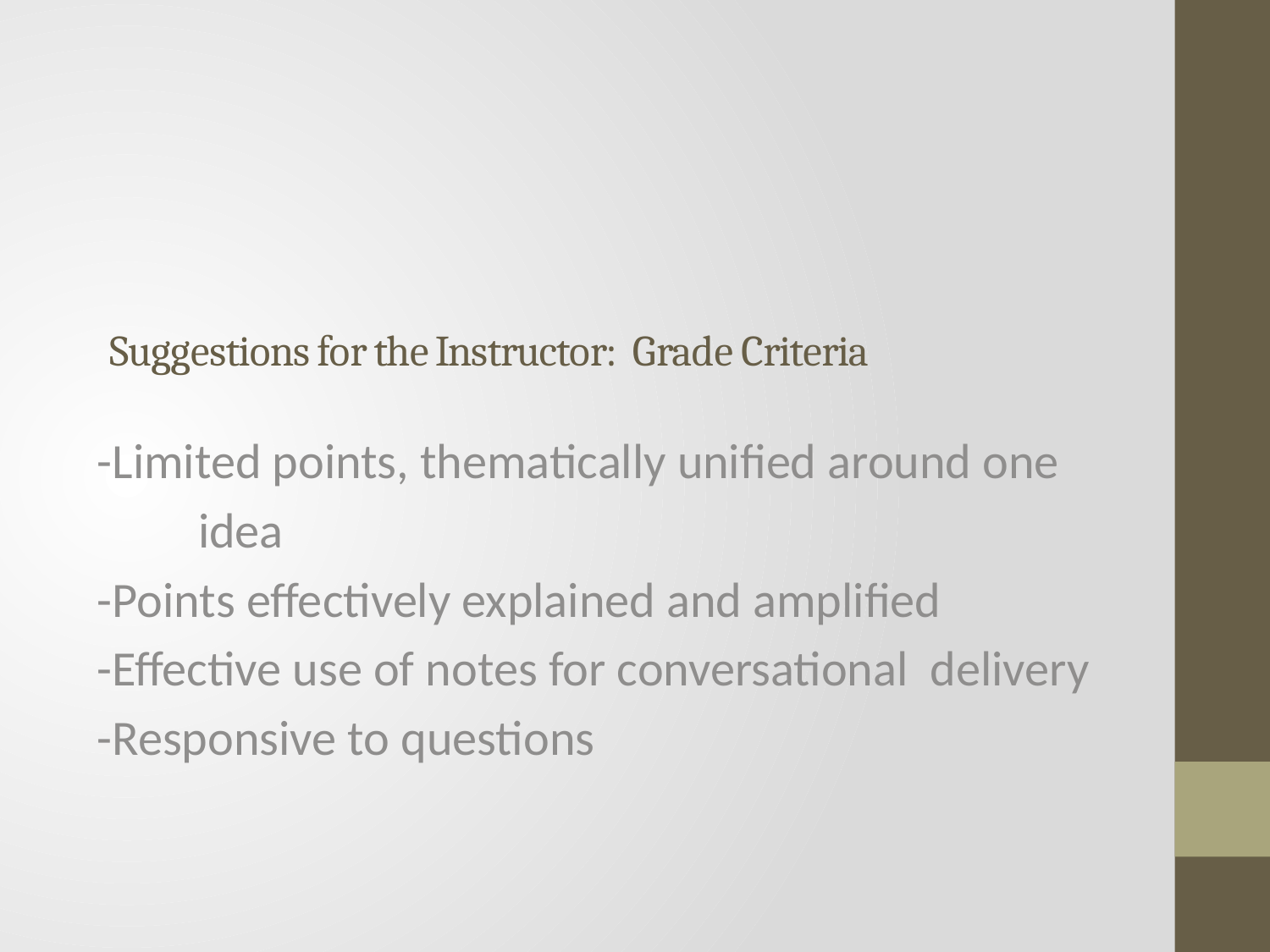

# Suggestions for the Instructor:  Grade Criteria
-Limited points, thematically unified around one
         idea
-Points effectively explained and amplified
-Effective use of notes for conversational  delivery
-Responsive to questions